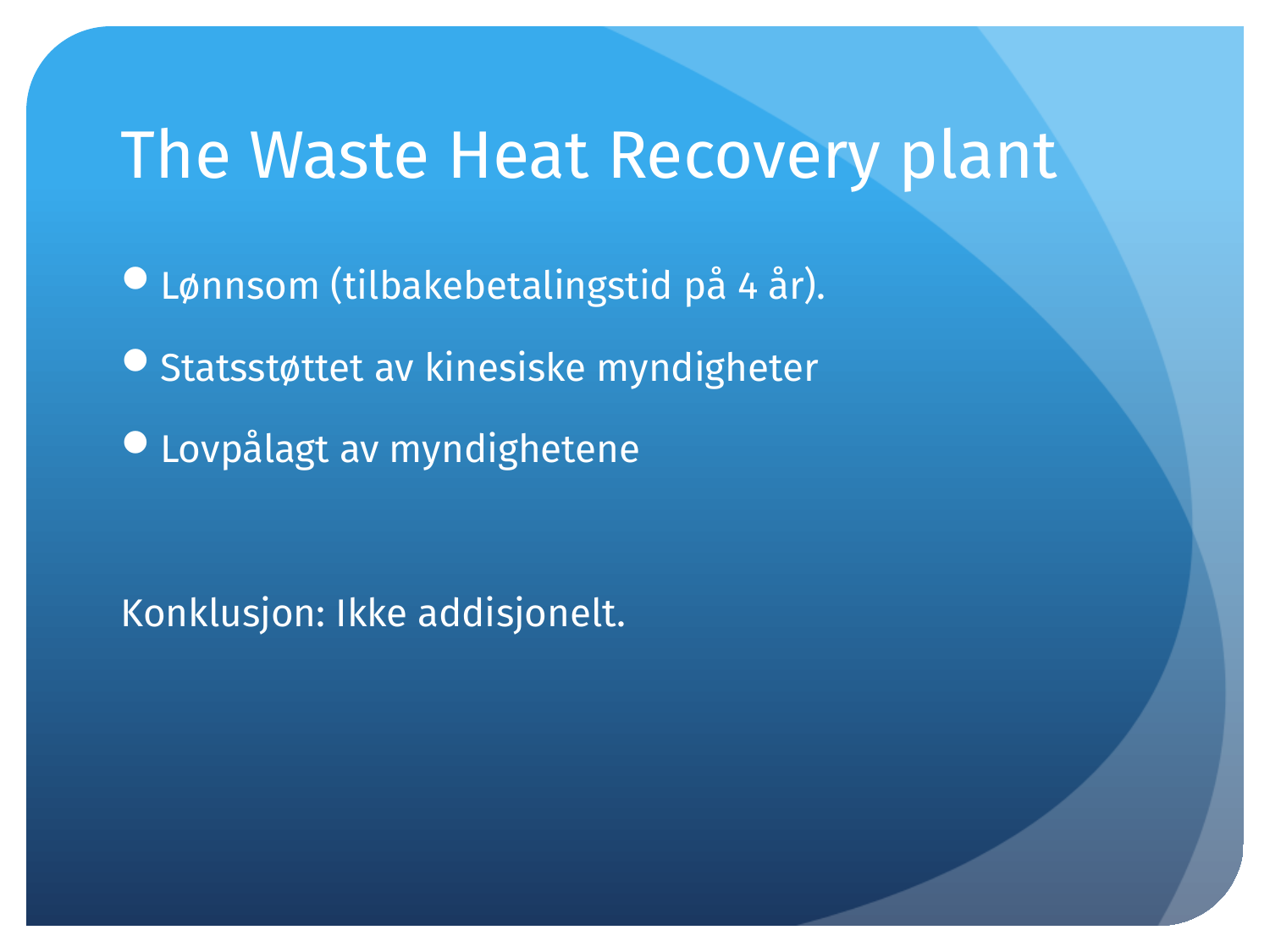

# The Waste Heat Recovery plant
Lønnsom (tilbakebetalingstid på 4 år).
Statsstøttet av kinesiske myndigheter
Lovpålagt av myndighetene

Konklusjon: Ikke addisjonelt.